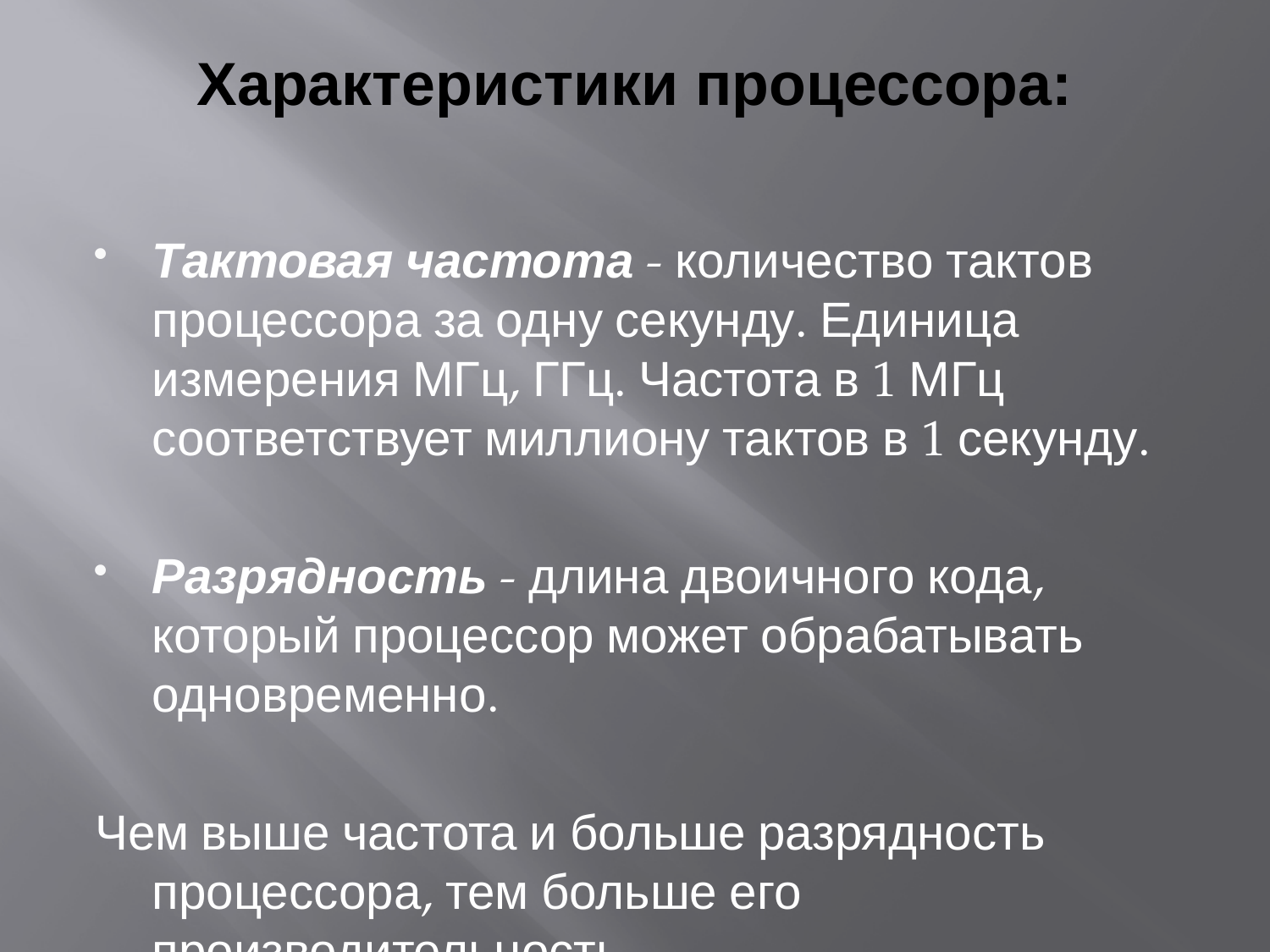

# Характеристики процессора:
Тактовая частота - количество тактов процессора за одну секунду. Единица измерения МГц, ГГц. Частота в 1 МГц соответствует миллиону тактов в 1 секунду.

Разрядность - длина двоичного кода, который процессор может обрабатывать одновременно.

Чем выше частота и больше разрядность процессора, тем больше его производительность.